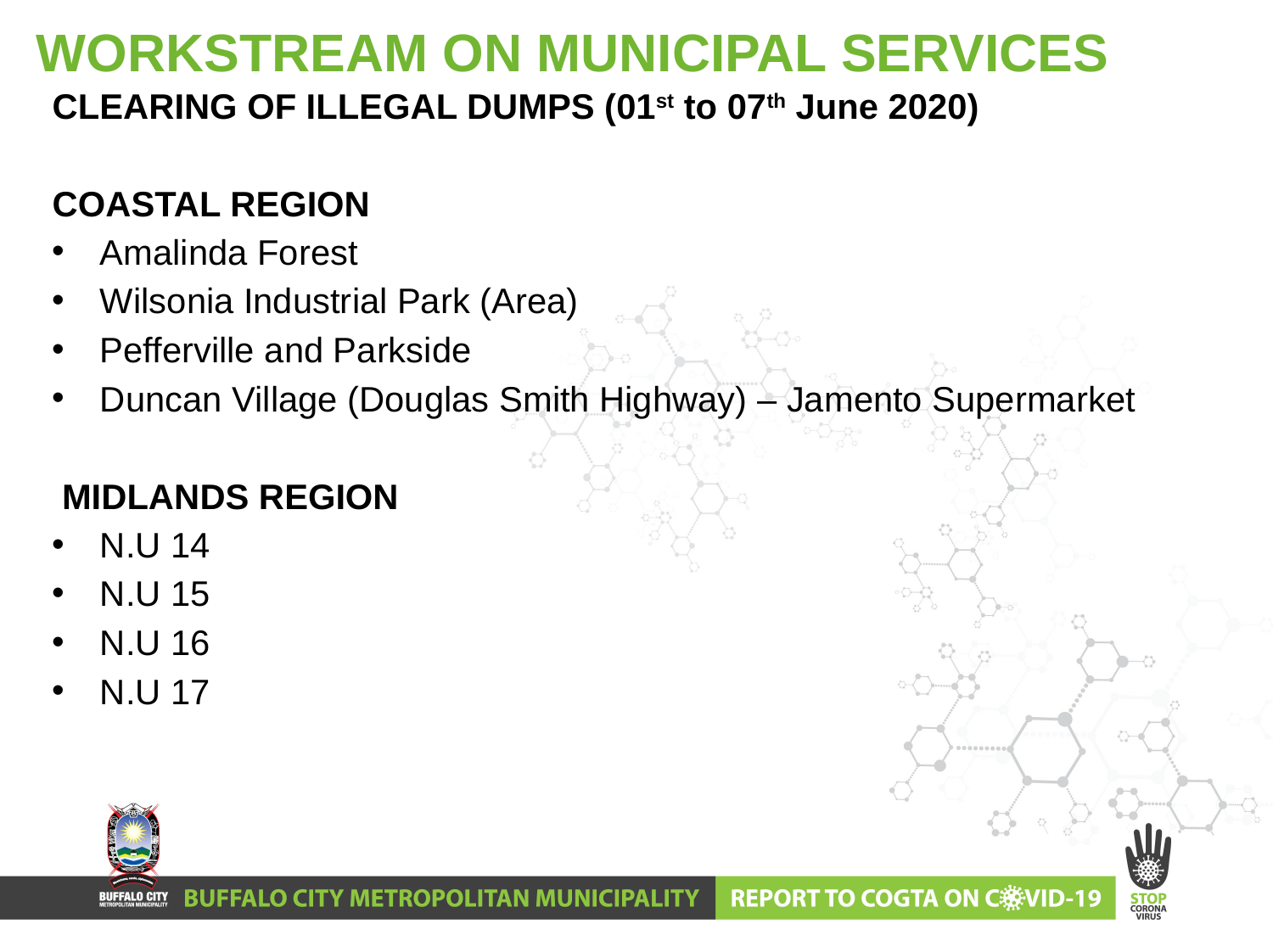

# WORKSTREAM ON MUNICIPAL SERVICES
CLEARING OF ILLEGAL DUMPS (01st to 07th June 2020)

COASTAL REGION
Amalinda Forest
Wilsonia Industrial Park (Area)
Pefferville and Parkside
Duncan Village (Douglas Smith Highway) – Jamento Supermarket

 MIDLANDS REGION
N.U 14
N.U 15
N.U 16
N.U 17